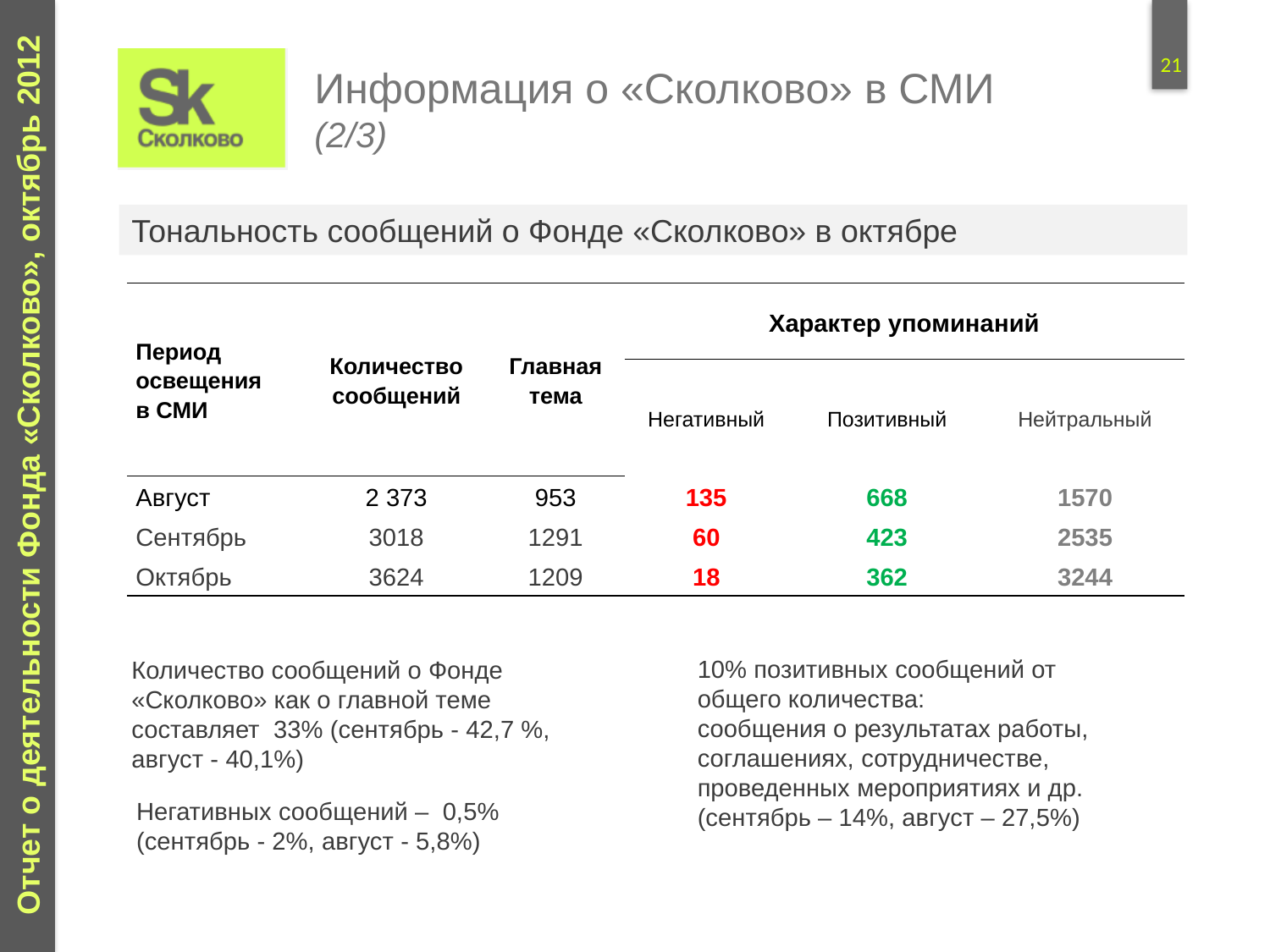

Информация о «Сколково» в СМИ      (2/3)
Тональность сообщений о Фонде «Сколково» в октябре
| Период освещения в СМИ | Количество сообщений | Главная тема | Характер упоминаний |  |  |
| --- | --- | --- | --- | --- | --- |
|  |  |  | Негативный | Позитивный | Нейтральный |
| Август | 2 373 | 953 | 135 | 668 | 1570 |
| Сентябрь | 3018 | 1291 | 60 | 423 | 2535 |
| Октябрь | 3624 | 1209 | 18 | 362 | 3244 |
10% позитивных сообщений от общего количества:
сообщения о результатах работы, соглашениях, сотрудничестве, проведенных мероприятиях и др. (сентябрь – 14%, август – 27,5%)
Количество сообщений о Фонде «Сколково» как о главной теме составляет  33% (сентябрь - 42,7 %, август - 40,1%)
Негативных сообщений –  0,5% (сентябрь - 2%, август - 5,8%)